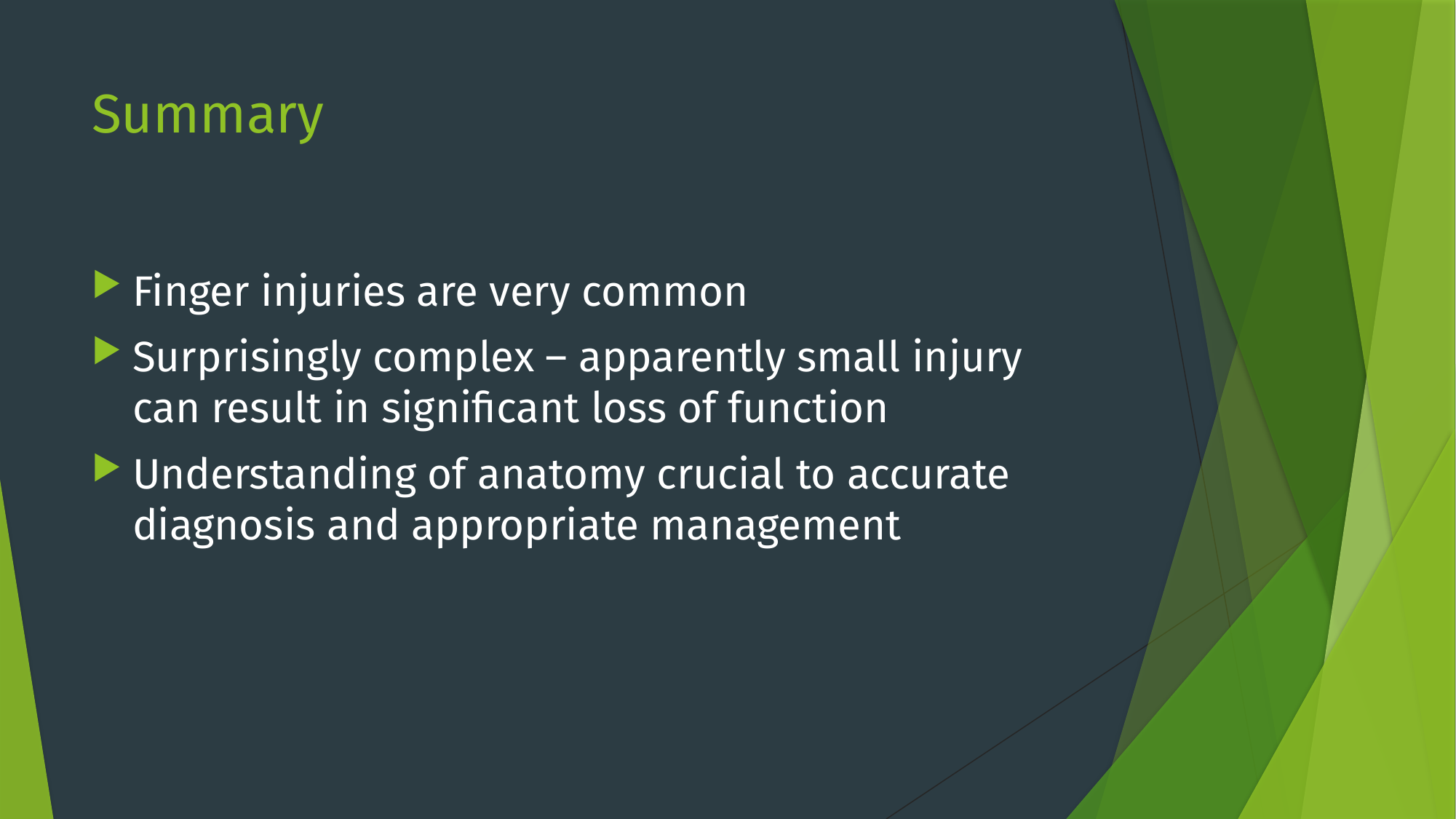

# Summary
Finger injuries are very common
Surprisingly complex – apparently small injury can result in significant loss of function
Understanding of anatomy crucial to accurate diagnosis and appropriate management